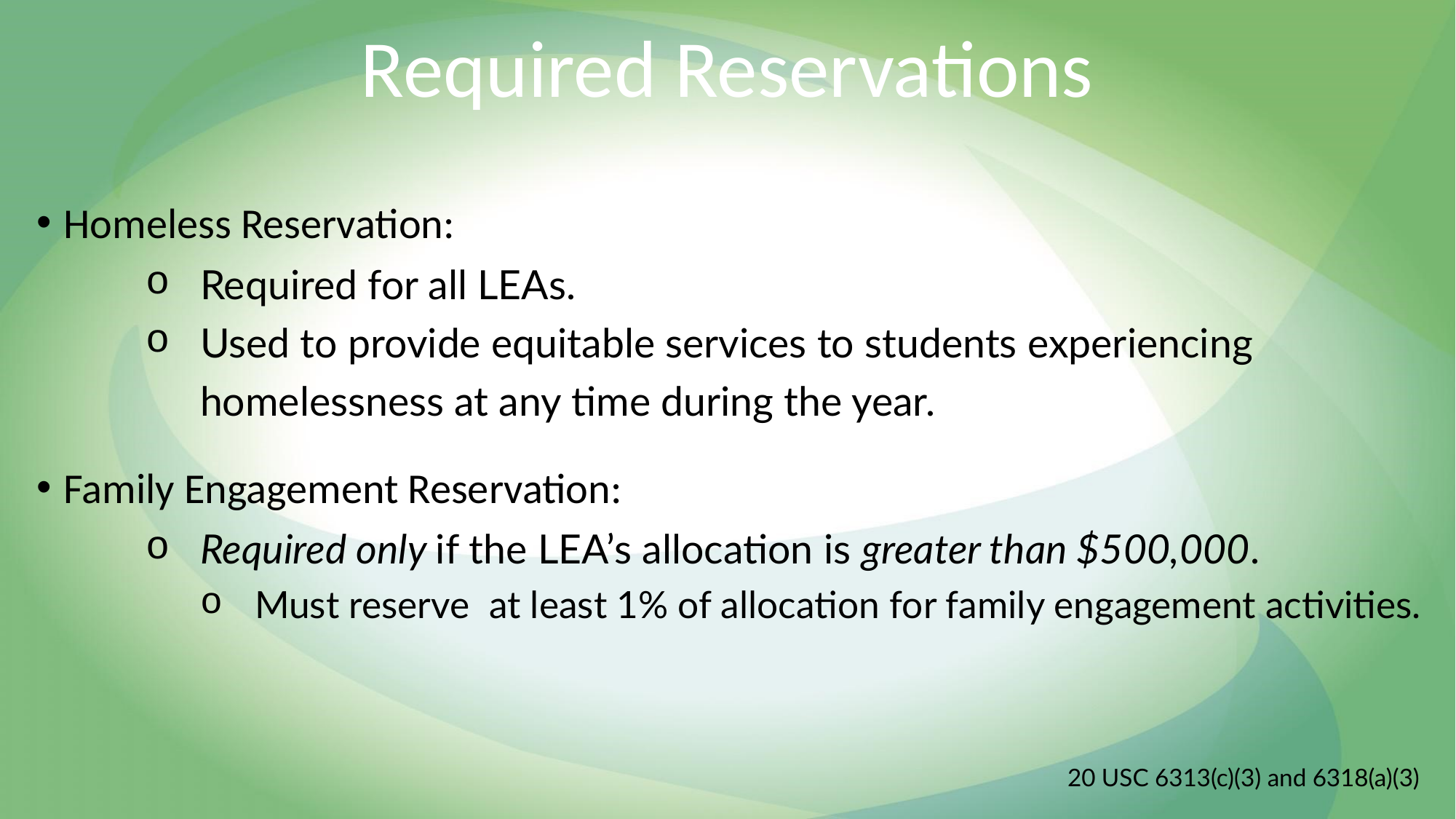

Required Reservations
Homeless Reservation:
Required for all LEAs.
Used to provide equitable services to students experiencing homelessness at any time during the year.
Family Engagement Reservation:
Required only if the LEA’s allocation is greater than $500,000.
Must reserve  at least 1% of allocation for family engagement activities.

20 USC 6313(c)(3) and 6318(a)(3)